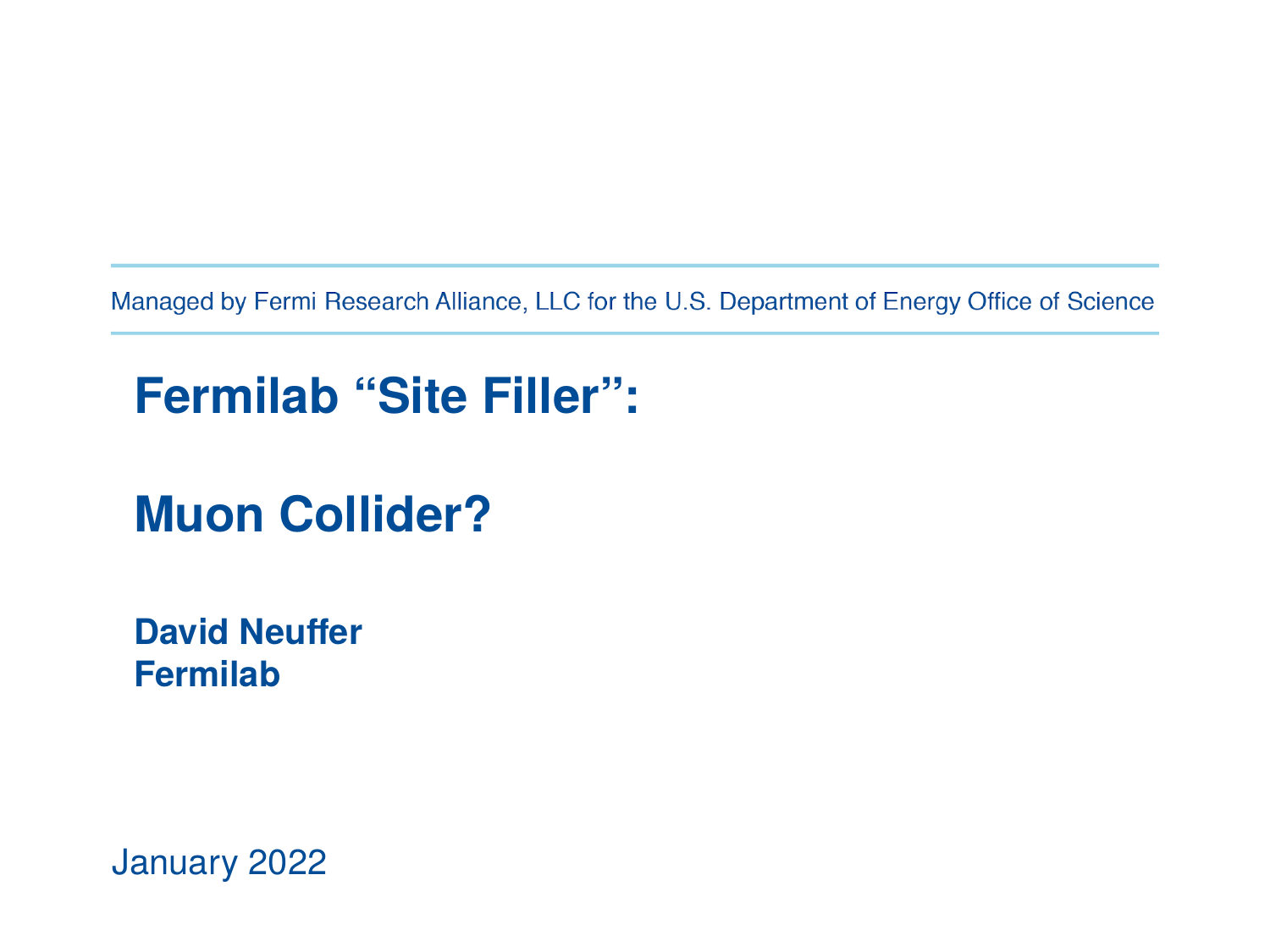

# Fermilab “Site Filler”: Muon Collider? David Neuffer Fermilab
January 2022